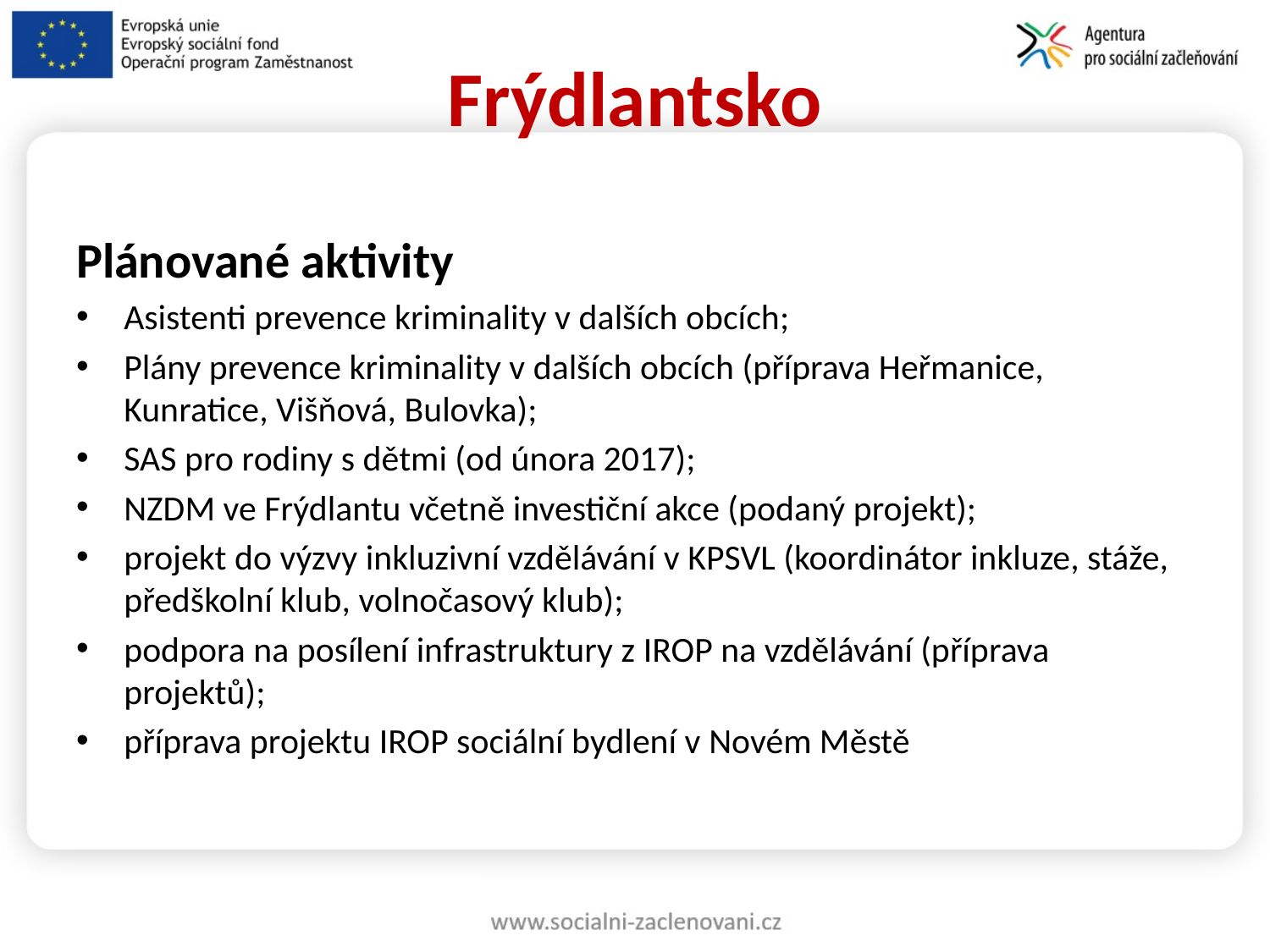

Frýdlantsko
Plánované aktivity
Asistenti prevence kriminality v dalších obcích;
Plány prevence kriminality v dalších obcích (příprava Heřmanice, Kunratice, Višňová, Bulovka);
SAS pro rodiny s dětmi (od února 2017);
NZDM ve Frýdlantu včetně investiční akce (podaný projekt);
projekt do výzvy inkluzivní vzdělávání v KPSVL (koordinátor inkluze, stáže, předškolní klub, volnočasový klub);
podpora na posílení infrastruktury z IROP na vzdělávání (příprava projektů);
příprava projektu IROP sociální bydlení v Novém Městě